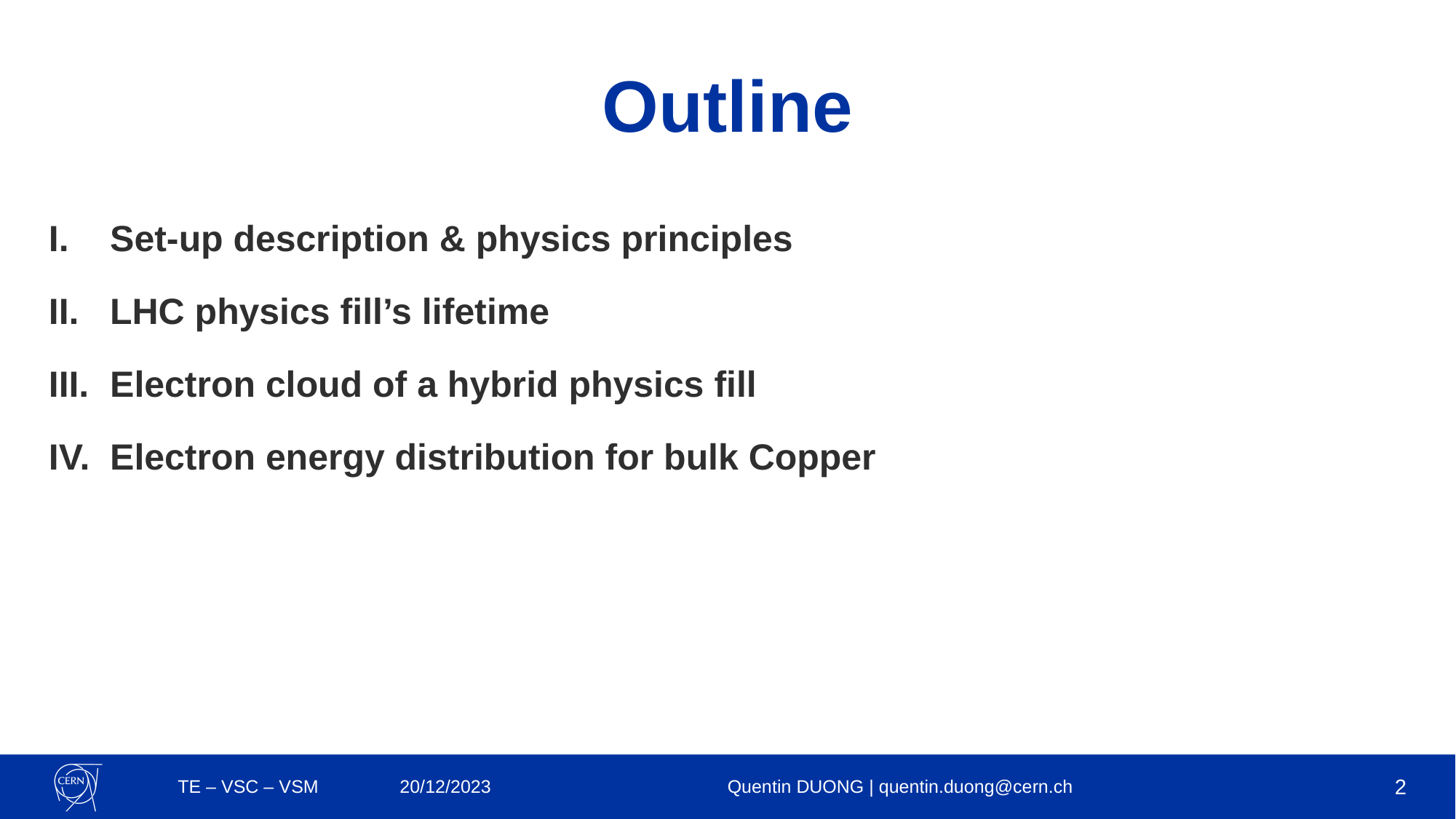

# Outline
Set-up description & physics principles
LHC physics fill’s lifetime
Electron cloud of a hybrid physics fill
Electron energy distribution for bulk Copper
20/12/2023
TE – VSC – VSM
Quentin DUONG | quentin.duong@cern.ch
2